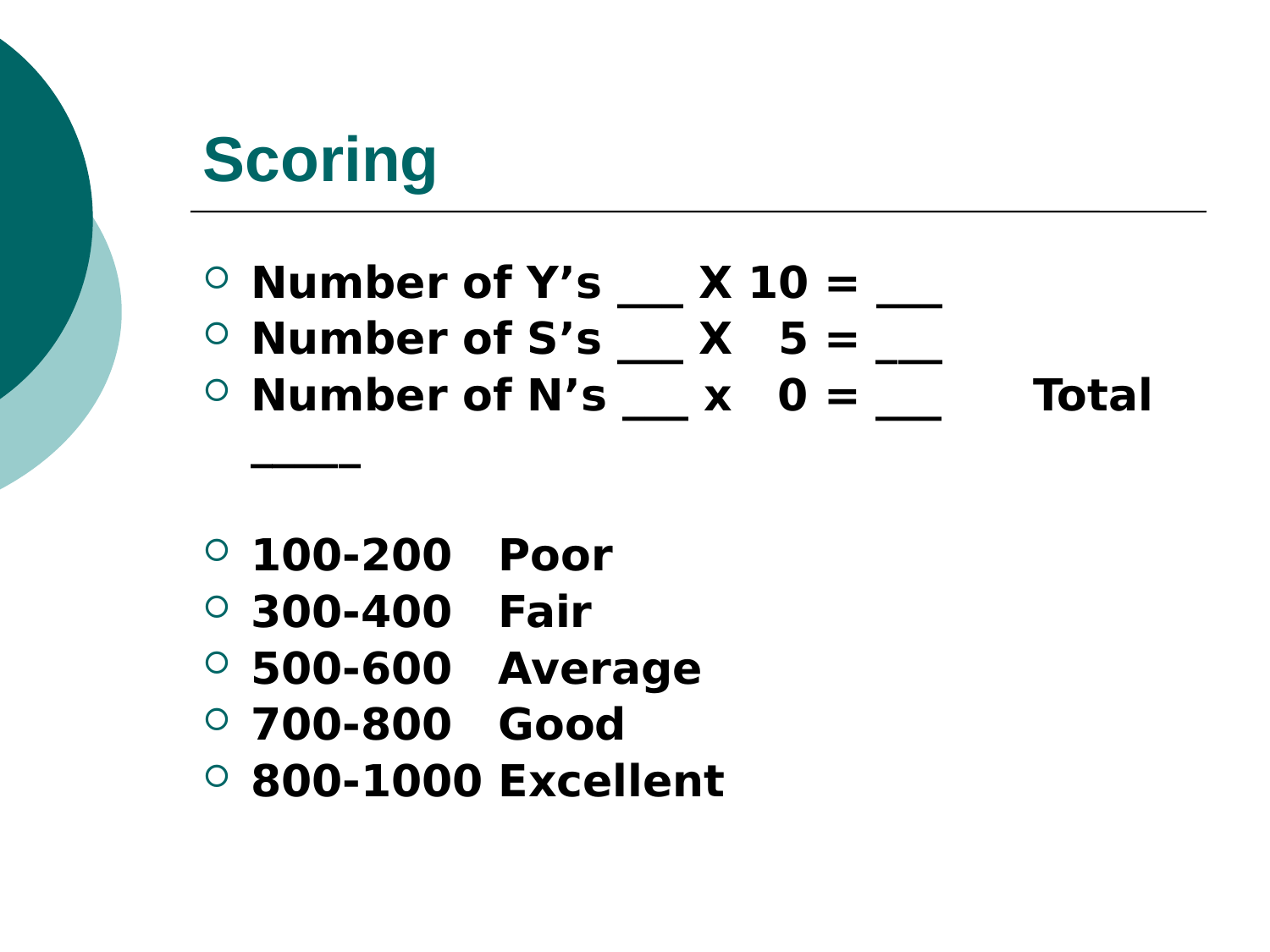

# Scoring
Number of Y’s ___ X 10 = ___
Number of S’s ___ X   5 = ___
Number of N’s ___ x   0 = ___      Total _____

100-200   Poor
300-400   Fair
500-600   Average
700-800   Good
800-1000 Excellent